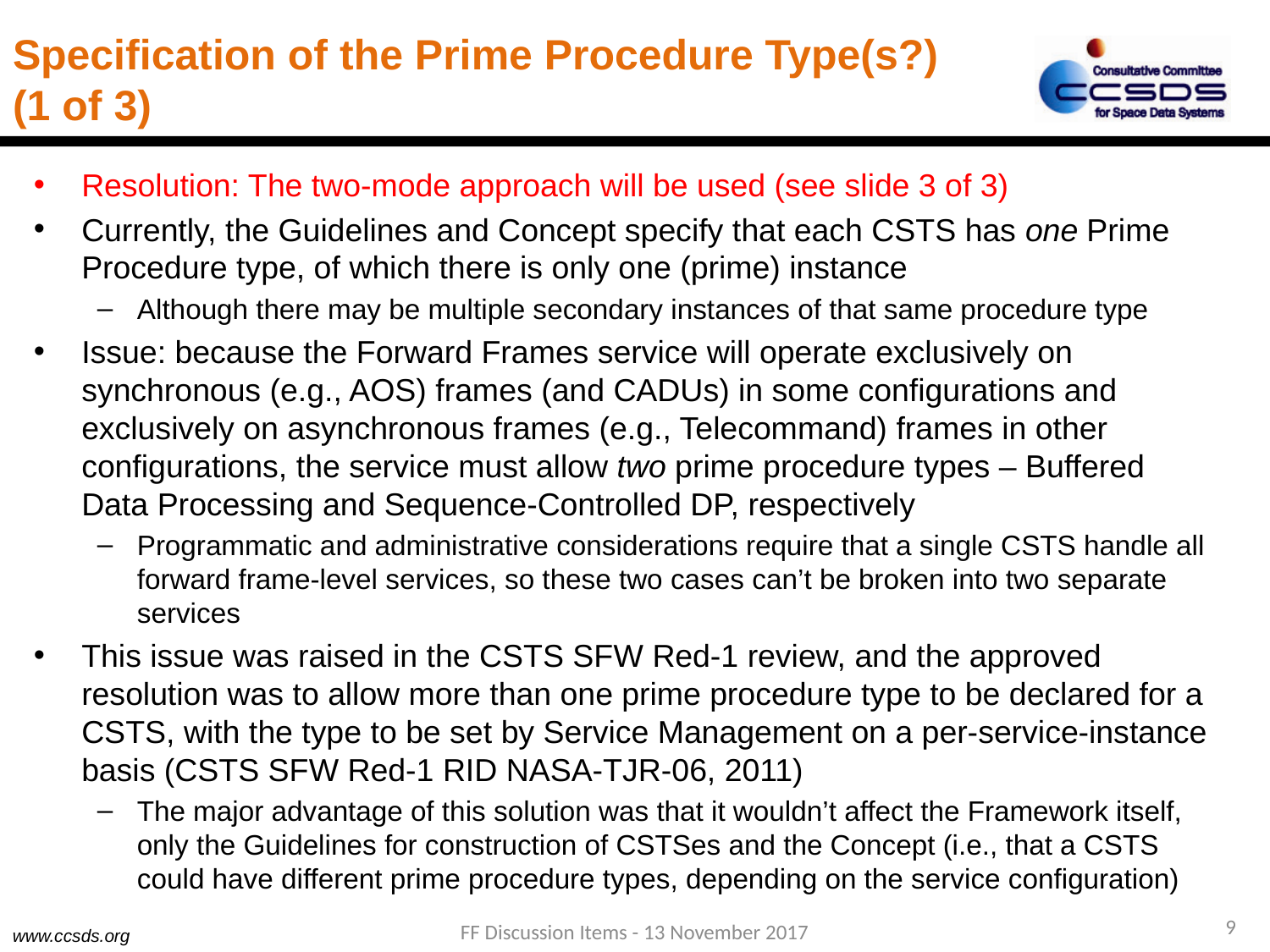

# Specification of the Prime Procedure Type(s?) (1 of 3)
Resolution: The two-mode approach will be used (see slide 3 of 3)
Currently, the Guidelines and Concept specify that each CSTS has one Prime Procedure type, of which there is only one (prime) instance
Although there may be multiple secondary instances of that same procedure type
Issue: because the Forward Frames service will operate exclusively on synchronous (e.g., AOS) frames (and CADUs) in some configurations and exclusively on asynchronous frames (e.g., Telecommand) frames in other configurations, the service must allow two prime procedure types – Buffered Data Processing and Sequence-Controlled DP, respectively
Programmatic and administrative considerations require that a single CSTS handle all forward frame-level services, so these two cases can’t be broken into two separate services
This issue was raised in the CSTS SFW Red-1 review, and the approved resolution was to allow more than one prime procedure type to be declared for a CSTS, with the type to be set by Service Management on a per-service-instance basis (CSTS SFW Red-1 RID NASA-TJR-06, 2011)
The major advantage of this solution was that it wouldn’t affect the Framework itself, only the Guidelines for construction of CSTSes and the Concept (i.e., that a CSTS could have different prime procedure types, depending on the service configuration)
9
FF Discussion Items - 13 November 2017